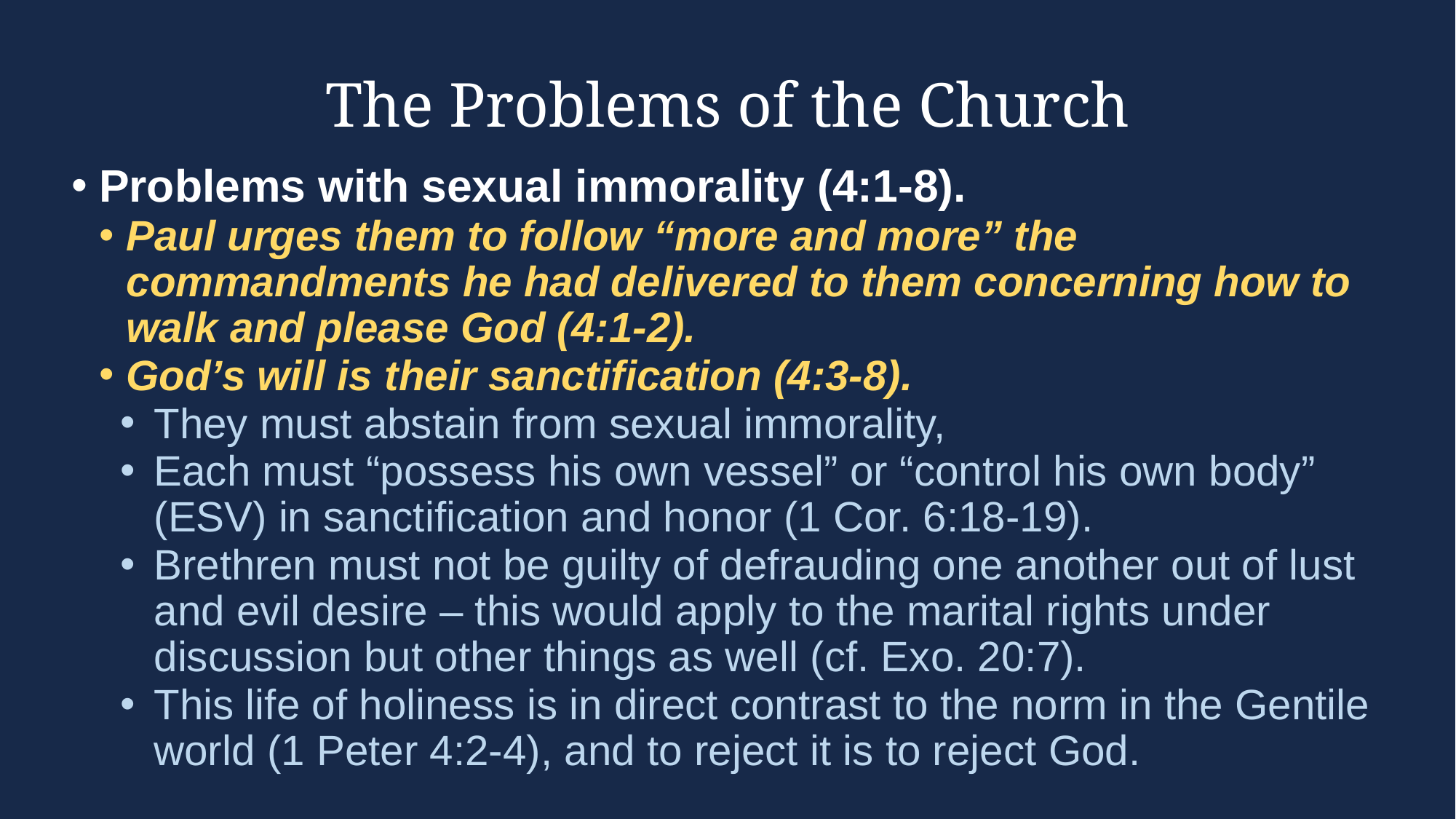

# The Problems of the Church
Problems with sexual immorality (4:1-8).
Paul urges them to follow “more and more” the commandments he had delivered to them concerning how to walk and please God (4:1-2).
God’s will is their sanctification (4:3-8).
They must abstain from sexual immorality,
Each must “possess his own vessel” or “control his own body” (ESV) in sanctification and honor (1 Cor. 6:18-19).
Brethren must not be guilty of defrauding one another out of lust and evil desire – this would apply to the marital rights under discussion but other things as well (cf. Exo. 20:7).
This life of holiness is in direct contrast to the norm in the Gentile world (1 Peter 4:2-4), and to reject it is to reject God.